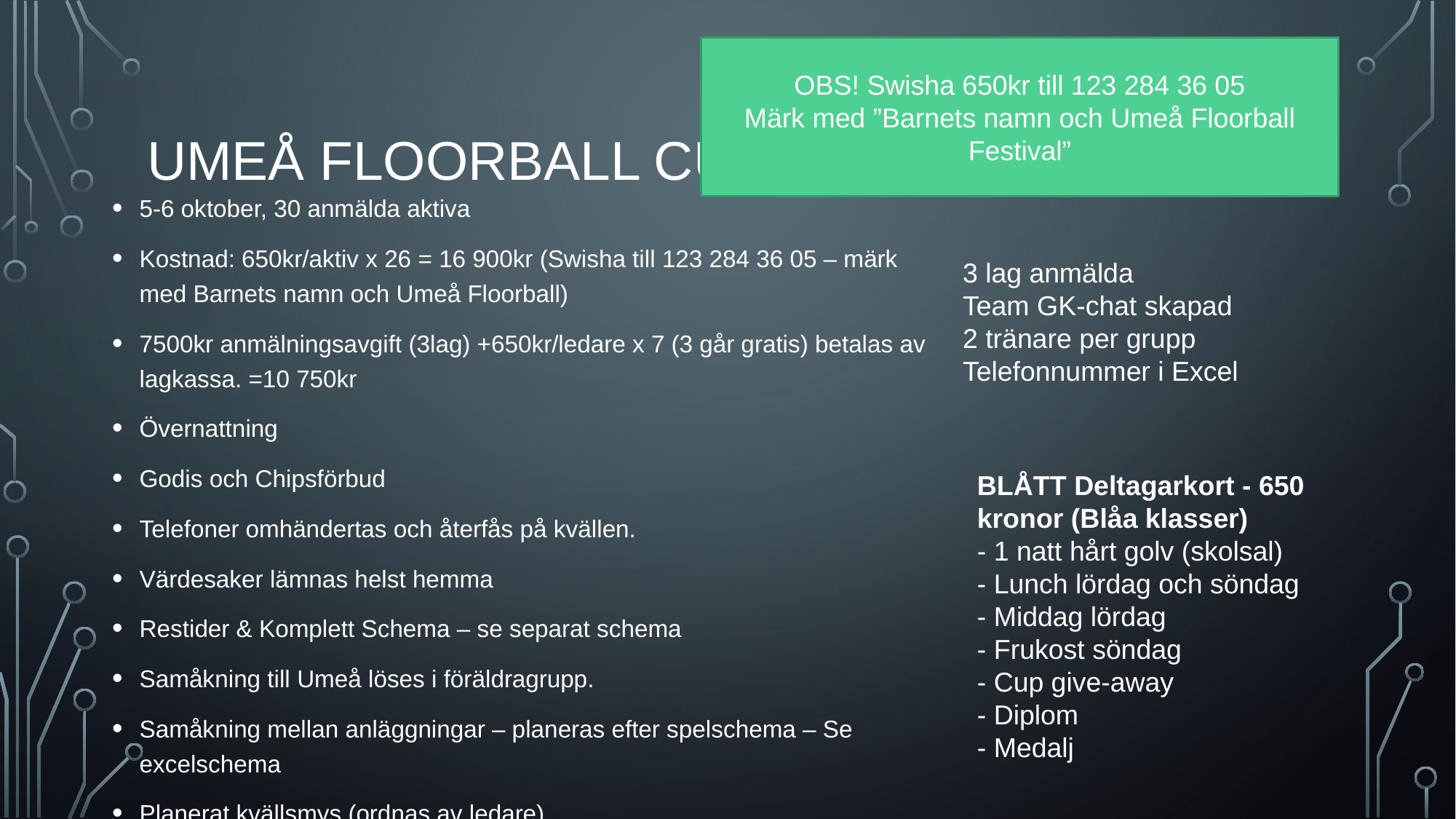

OBS! Swisha 650kr till 123 284 36 05
Märk med ”Barnets namn och Umeå Floorball Festival”
# Umeå Floorball Cup
5-6 oktober, 30 anmälda aktiva
Kostnad: 650kr/aktiv x 26 = 16 900kr (Swisha till 123 284 36 05 – märk med Barnets namn och Umeå Floorball)
7500kr anmälningsavgift (3lag) +650kr/ledare x 7 (3 går gratis) betalas av lagkassa. =10 750kr
Övernattning
Godis och Chipsförbud
Telefoner omhändertas och återfås på kvällen.
Värdesaker lämnas helst hemma
Restider & Komplett Schema – se separat schema
Samåkning till Umeå löses i föräldragrupp.
Samåkning mellan anläggningar – planeras efter spelschema – Se excelschema
Planerat kvällsmys (ordnas av ledare)
3 lag anmälda
Team GK-chat skapad
2 tränare per grupp
Telefonnummer i Excel

BLÅTT Deltagarkort - 650 kronor (Blåa klasser)
- 1 natt hårt golv (skolsal)
- Lunch lördag och söndag
- Middag lördag
- Frukost söndag
- Cup give-away
- Diplom
- Medalj